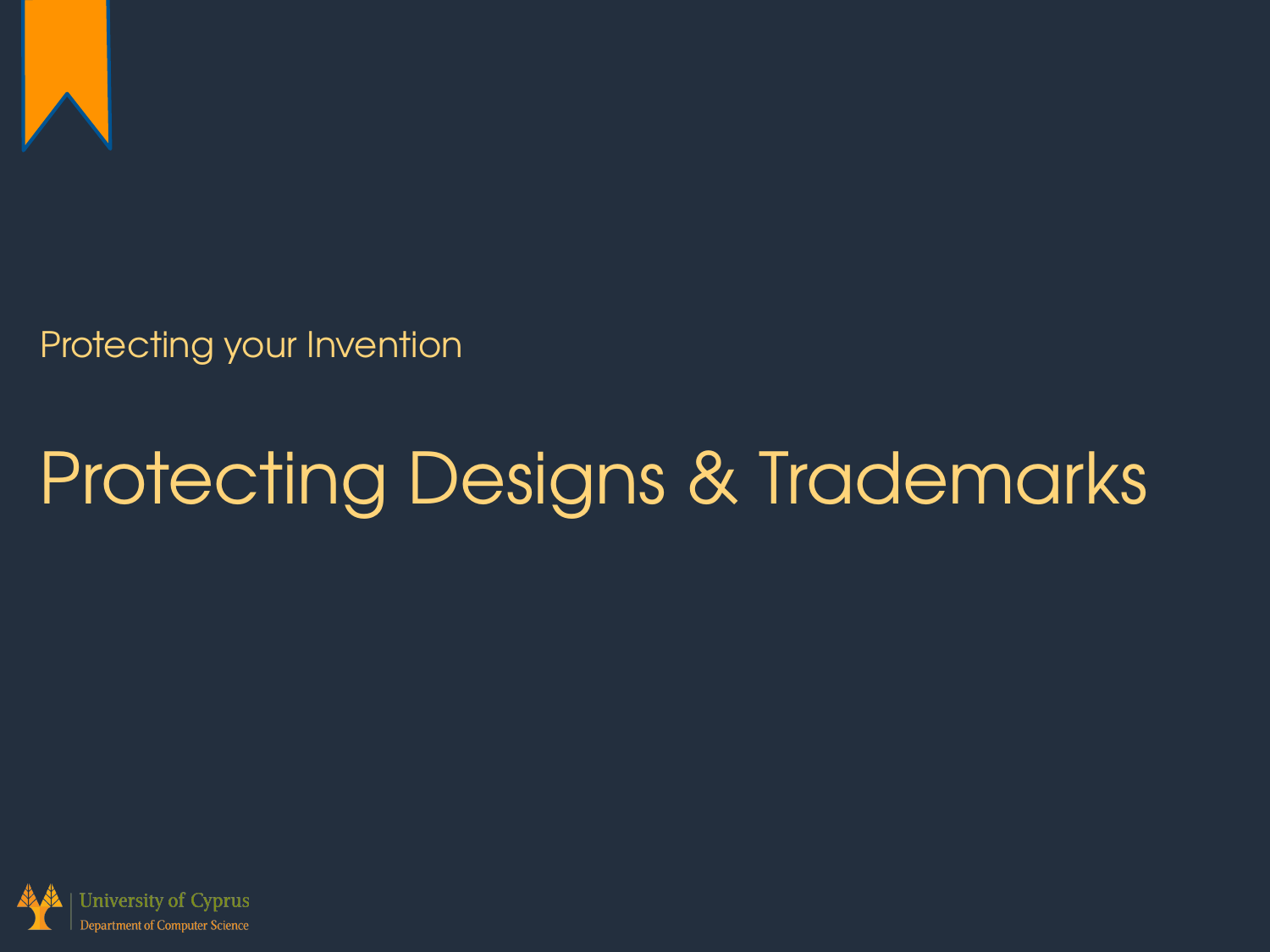

Protecting your Invention
# Protecting Designs & Trademarks